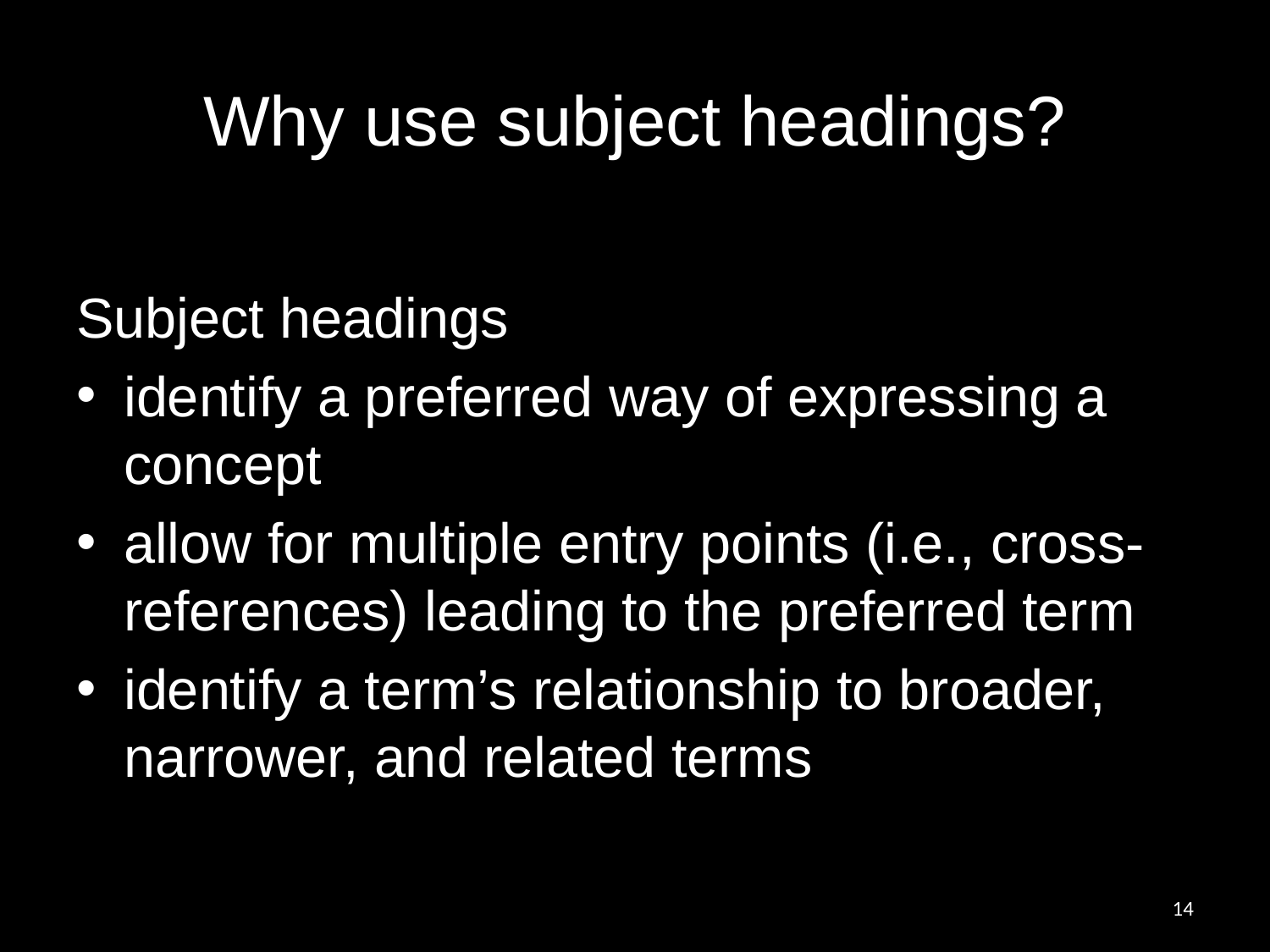

# Why use subject headings?
Subject headings
identify a preferred way of expressing a concept
allow for multiple entry points (i.e., cross-references) leading to the preferred term
identify a term’s relationship to broader, narrower, and related terms
14